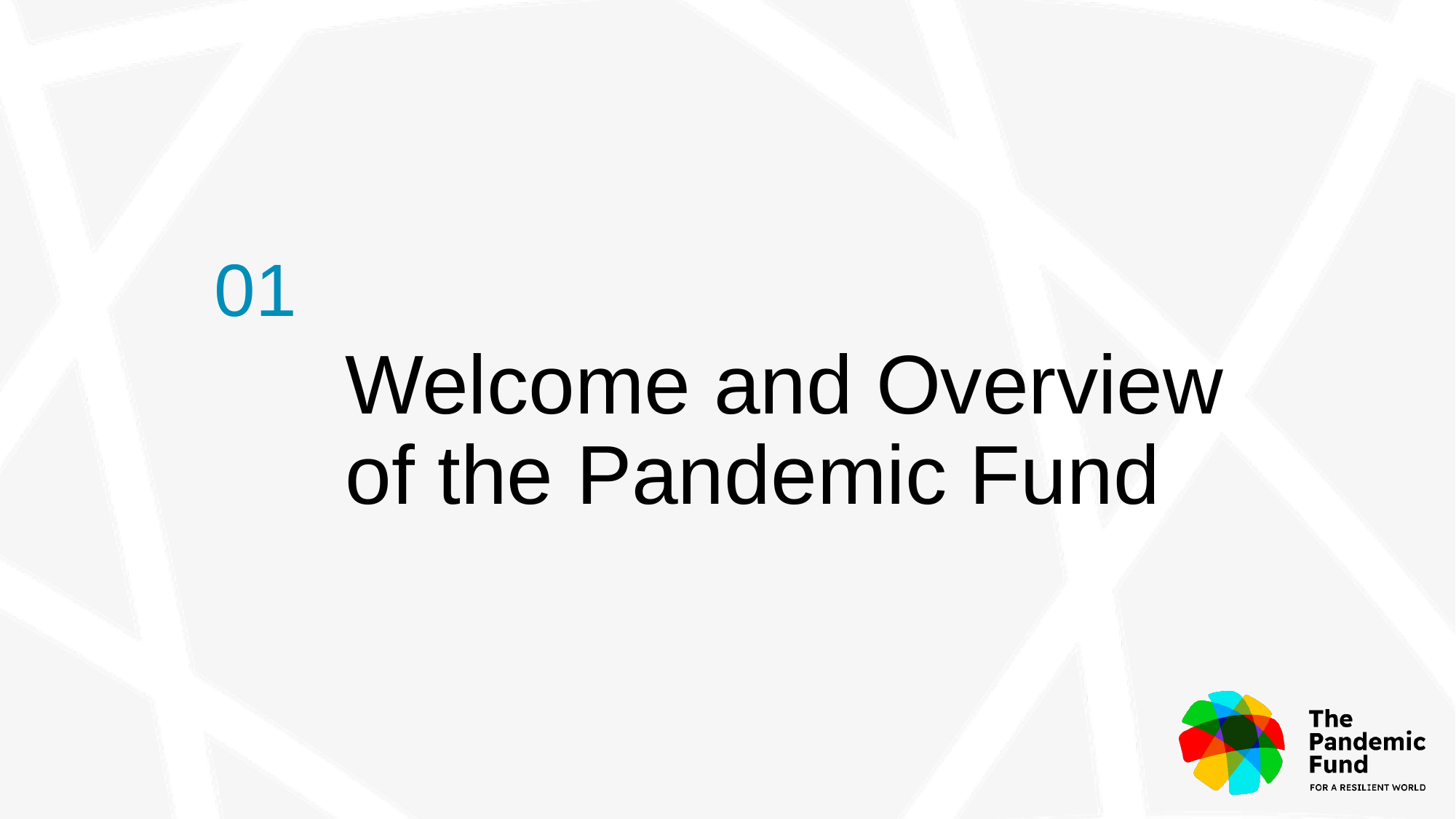

# Welcome and Overview of the Pandemic Fund
01